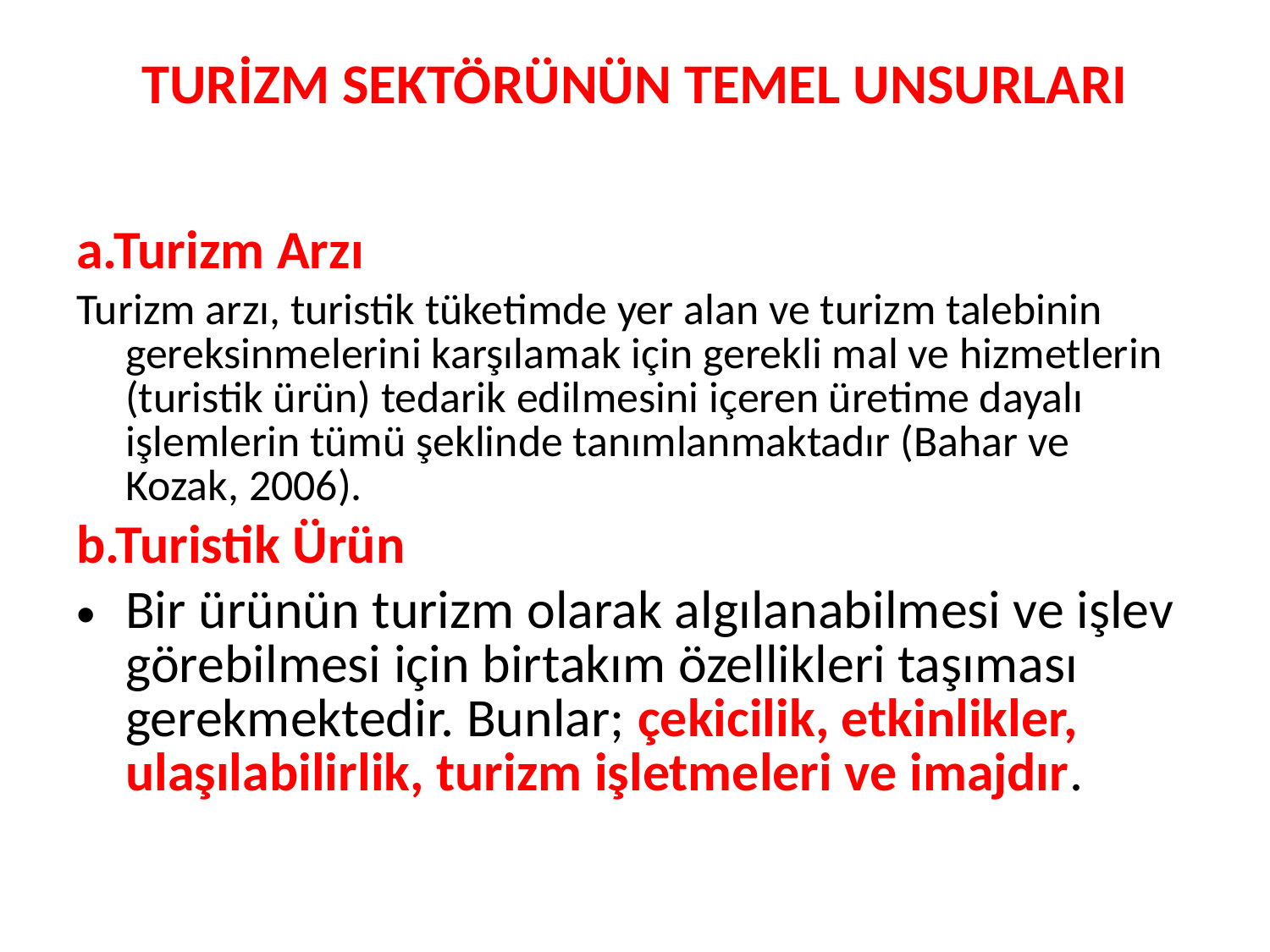

# TURİZM SEKTÖRÜNÜN TEMEL UNSURLARI
a.Turizm Arzı
Turizm arzı, turistik tüketimde yer alan ve turizm talebinin gereksinmelerini karşılamak için gerekli mal ve hizmetlerin (turistik ürün) tedarik edilmesini içeren üretime dayalı işlemlerin tümü şeklinde tanımlanmaktadır (Bahar ve Kozak, 2006).
b.Turistik Ürün
Bir ürünün turizm olarak algılanabilmesi ve işlev görebilmesi için birtakım özellikleri taşıması gerekmektedir. Bunlar; çekicilik, etkinlikler, ulaşılabilirlik, turizm işletmeleri ve imajdır.